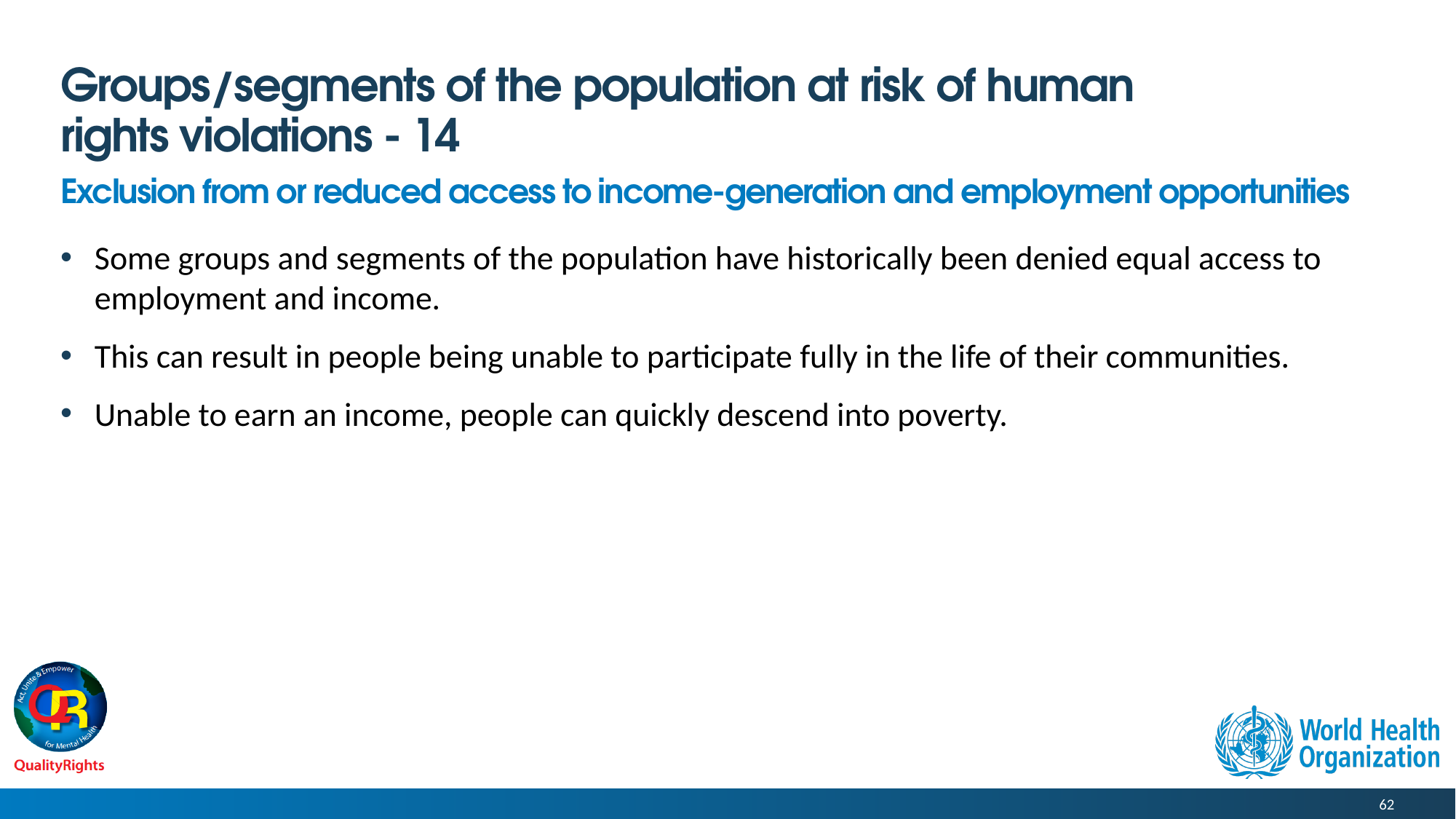

# Groups/segments of the population at risk of human rights violations - 14
Exclusion from or reduced access to income-generation and employment opportunities
Some groups and segments of the population have historically been denied equal access to employment and income.
This can result in people being unable to participate fully in the life of their communities.
Unable to earn an income, people can quickly descend into poverty.

62